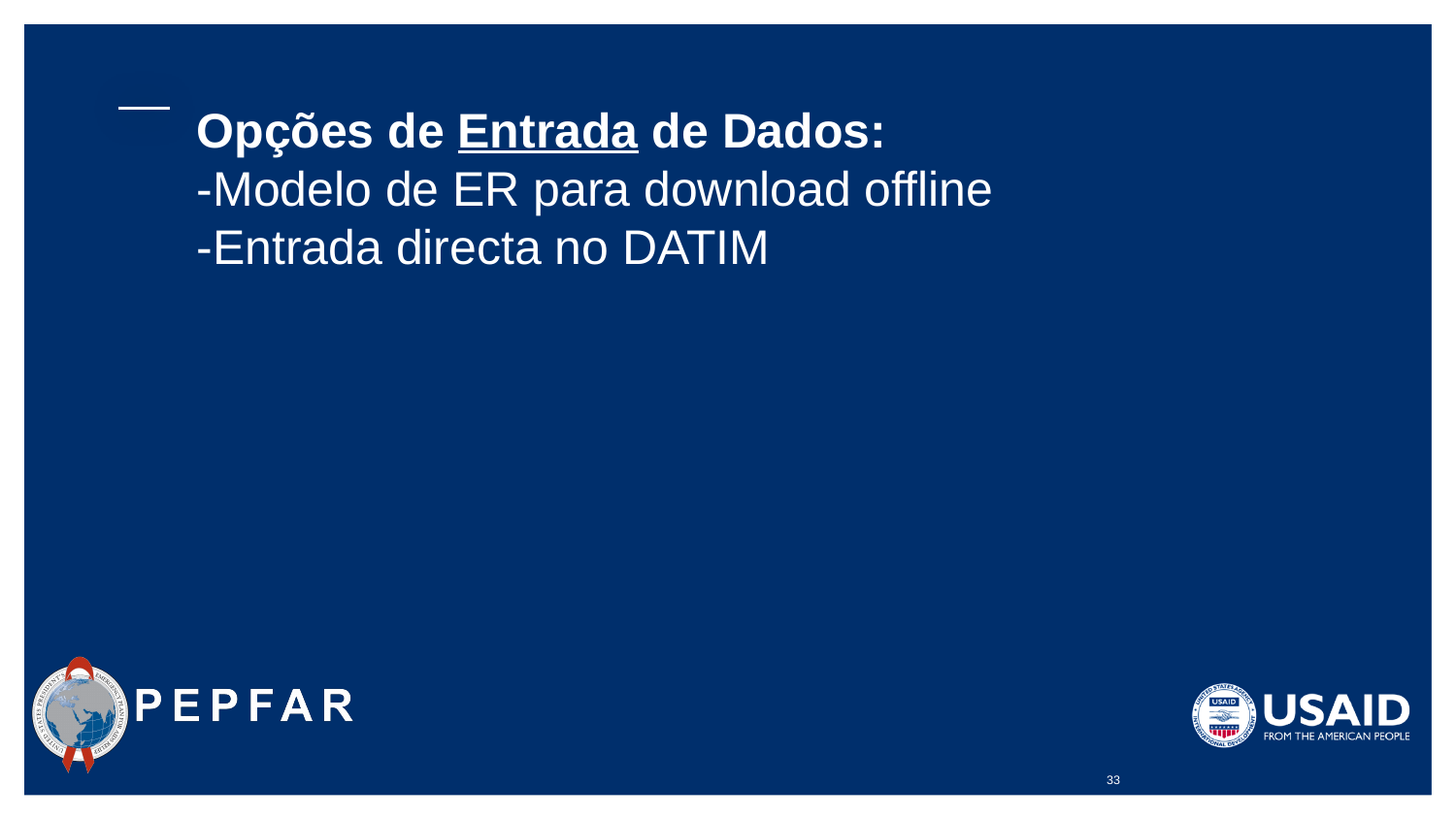

# Opções de Entrada de Dados:
-Modelo de ER para download offline
-Entrada directa no DATIM
33